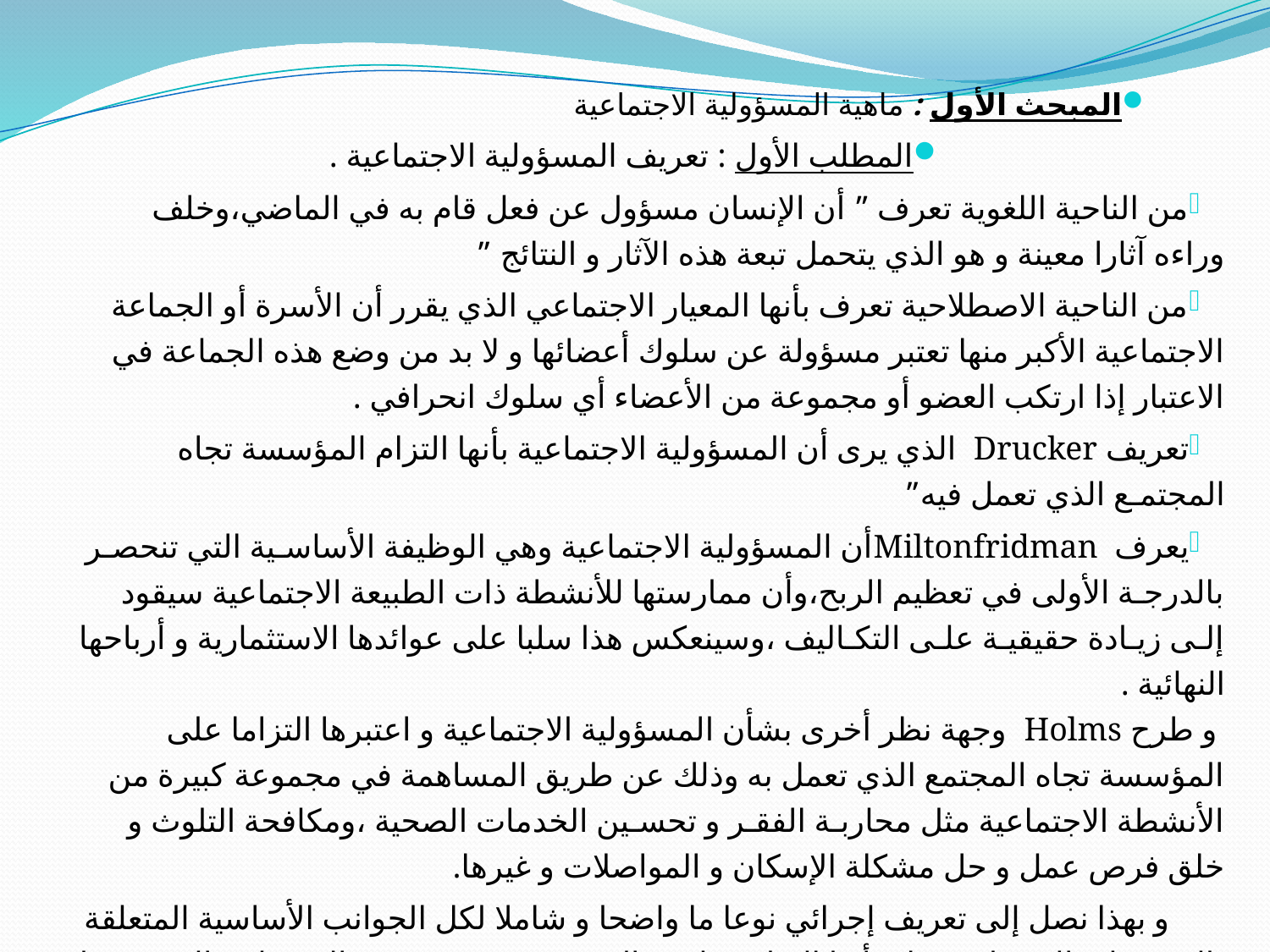

المبحث الأول : ماهية المسؤولية الاجتماعية
المطلب الأول : تعريف المسؤولية الاجتماعية .
من الناحية اللغوية تعرف ” أن الإنسان مسؤول عن فعل قام به في الماضي،وخلف وراءه آثارا معينة و هو الذي يتحمل تبعة هذه الآثار و النتائج ”
من الناحية الاصطلاحية تعرف بأنها المعيار الاجتماعي الذي يقرر أن الأسرة أو الجماعة الاجتماعية الأكبر منها تعتبر مسؤولة عن سلوك أعضائها و لا بد من وضع هذه الجماعة في الاعتبار إذا ارتكب العضو أو مجموعة من الأعضاء أي سلوك انحرافي .
تعريف Drucker  الذي يرى أن المسؤولية الاجتماعية بأنها التزام المؤسسة تجاه المجتمـع الذي تعمل فيه”
يعرف  Miltonfridmanأن المسؤولية الاجتماعية وهي الوظيفة الأساسـية التي تنحصـر بالدرجـة الأولى في تعظيم الربح،وأن ممارستها للأنشطة ذات الطبيعة الاجتماعية سيقود إلـى زيـادة حقيقيـة علـى التكـاليف ،وسينعكس هذا سلبا على عوائدها الاستثمارية و أرباحها النهائية .
 و طرح Holms  وجهة نظر أخرى بشأن المسؤولية الاجتماعية و اعتبرها التزاما على المؤسسة تجاه المجتمع الذي تعمل به وذلك عن طريق المساهمة في مجموعة كبيرة من الأنشطة الاجتماعية مثل محاربـة الفقـر و تحسـين الخدمات الصحية ،ومكافحة التلوث و خلق فرص عمل و حل مشكلة الإسكان و المواصلات و غيرها.
     و بهذا نصل إلى تعريف إجرائي نوعا ما واضحا و شاملا لكل الجوانب الأساسية المتعلقة بالمسؤولية الاجتماعية على أنها التزام وواجب المؤسسة بهدف خدمة الاقتصاد و التنمية معا عن طريق الاهتمام بالأطراف الداخلية للمؤسسـة كالعاملين و الأطراف الخارجية كأفراد المجتمع و البيئة معا في تحقيق الأهداف .